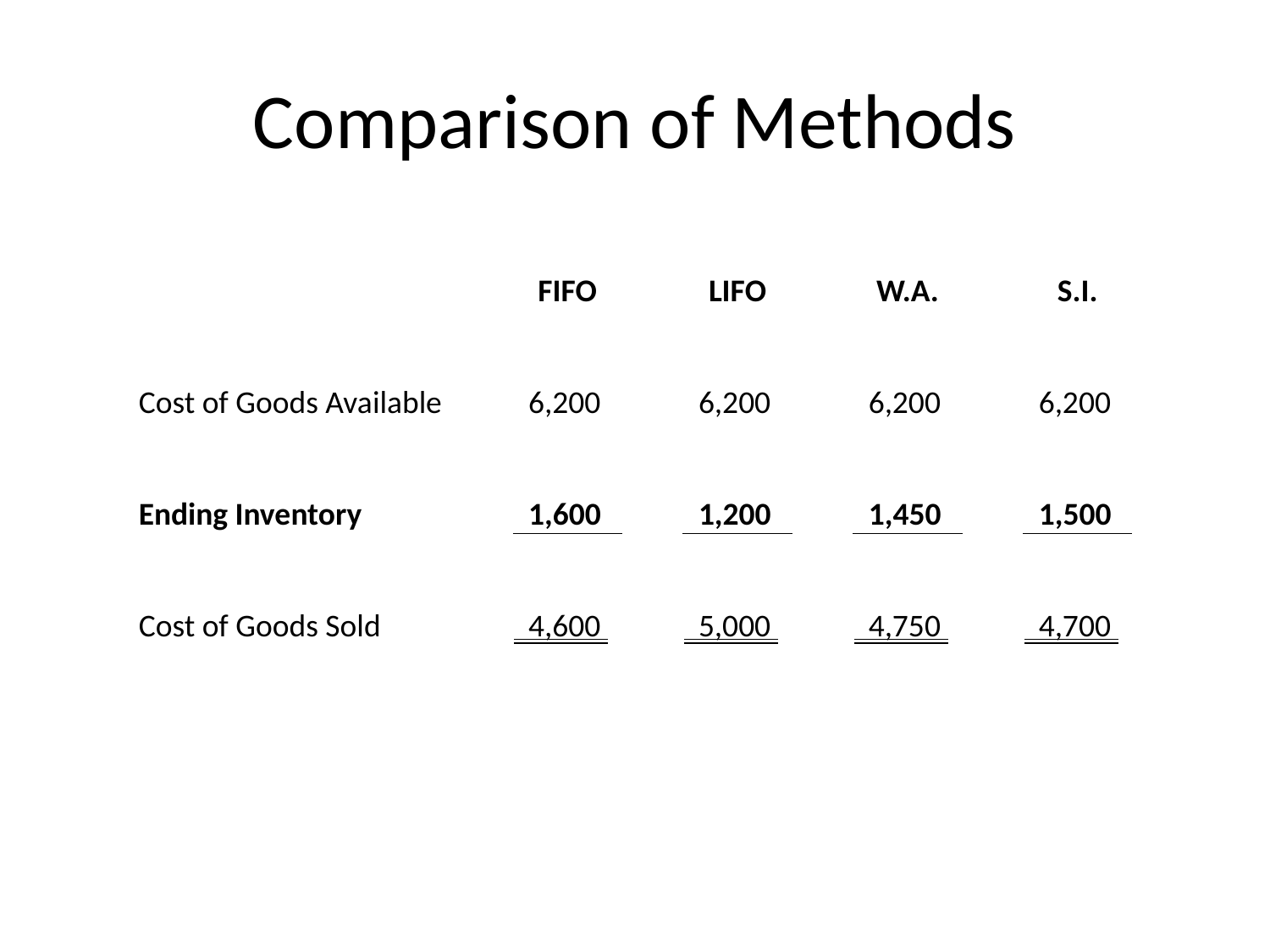

# Comparison of Methods
|  |  | FIFO |  | LIFO |  | W.A. |  | S.I. |
| --- | --- | --- | --- | --- | --- | --- | --- | --- |
|  |  |  |  |  |  |  |  |  |
| Cost of Goods Available |  | 6,200 |  | 6,200 |  | 6,200 |  | 6,200 |
|  |  |  |  |  |  |  |  |  |
| Ending Inventory |  | 1,600 |  | 1,200 |  | 1,450 |  | 1,500 |
|  |  |  |  |  |  |  |  |  |
| Cost of Goods Sold |  | 4,600 |  | 5,000 |  | 4,750 |  | 4,700 |